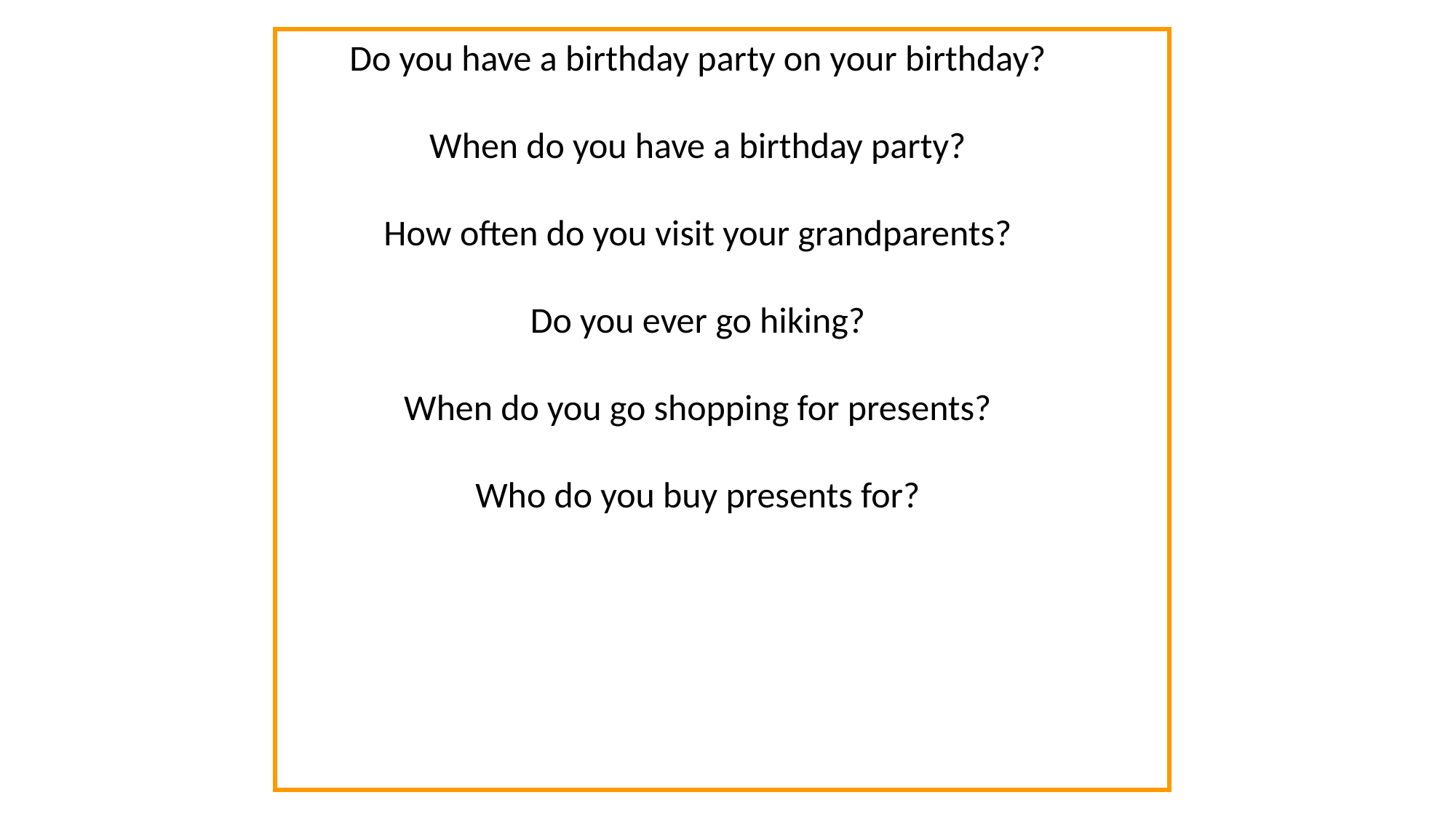

Do you have a birthday party on your birthday?

When do you have a birthday party?

How often do you visit your grandparents?

Do you ever go hiking?

When do you go shopping for presents?

Who do you buy presents for?